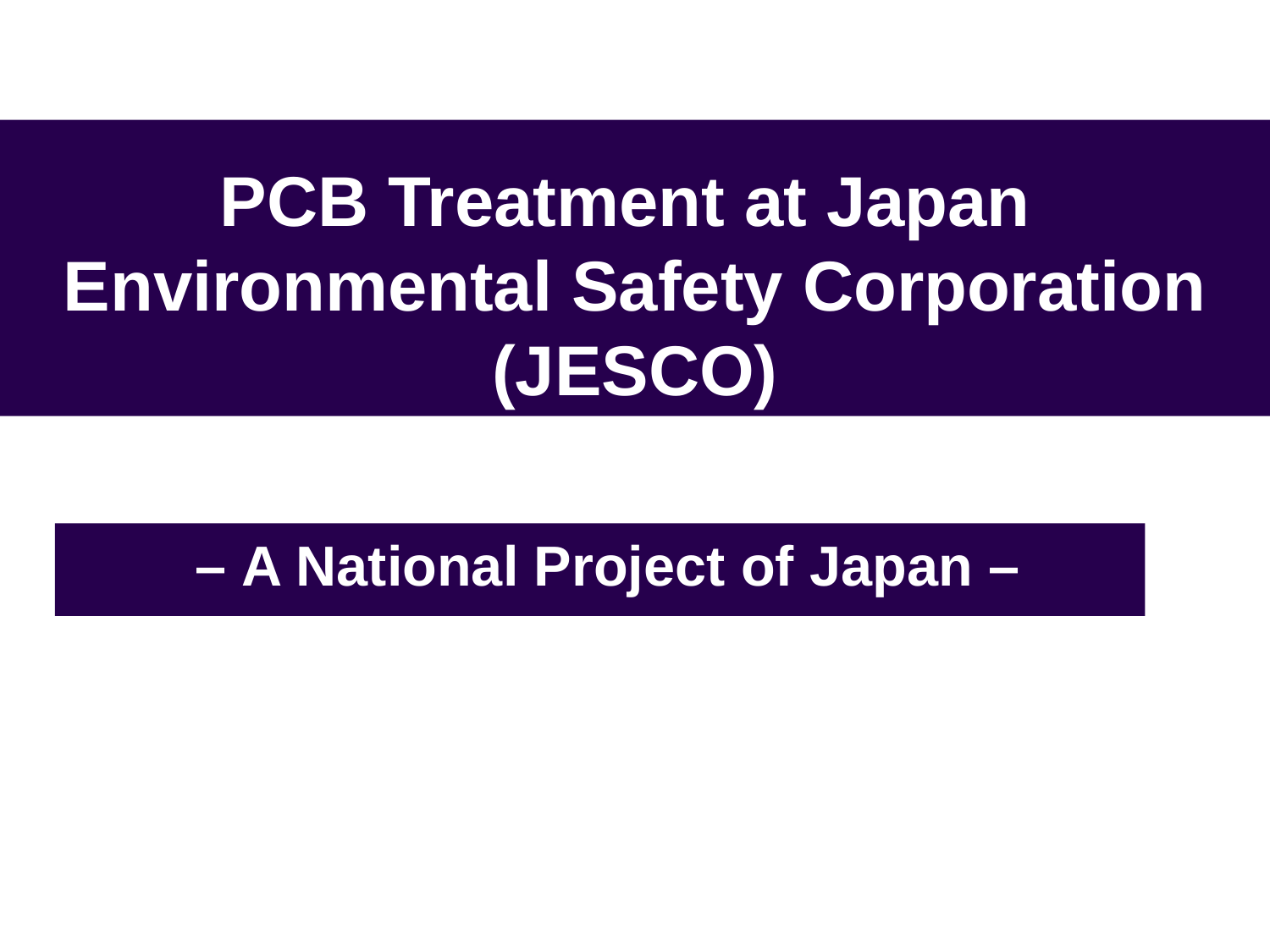

# PCB Treatment at Japan Environmental Safety Corporation (JESCO)
 – A National Project of Japan –